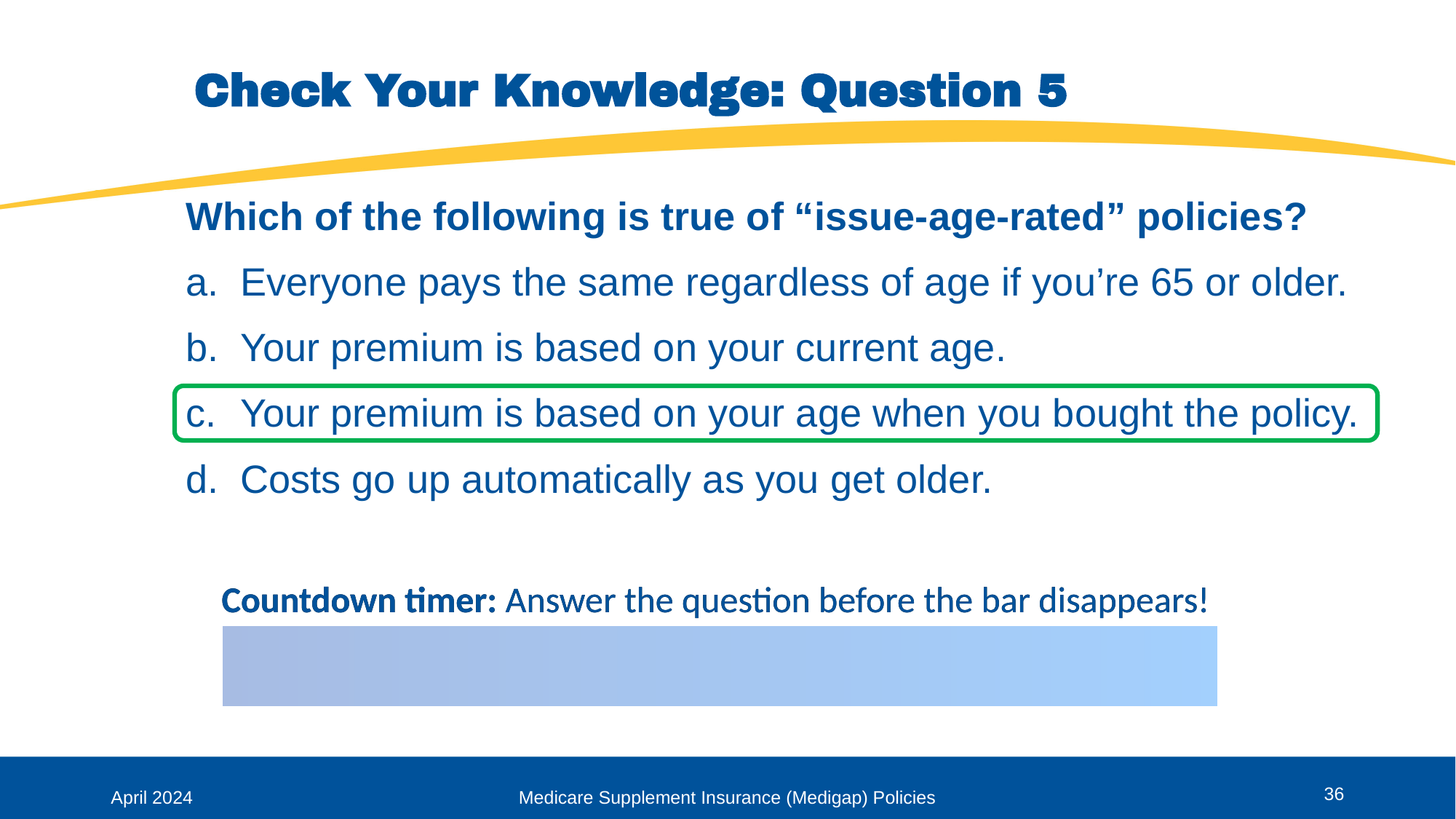

# Check Your Knowledge: Question 5
Which of the following is true of “issue-age-rated” policies?
Everyone pays the same regardless of age if you’re 65 or older.
Your premium is based on your current age.
Your premium is based on your age when you bought the policy.
Costs go up automatically as you get older.

36
April 2024
Medicare Supplement Insurance (Medigap) Policies